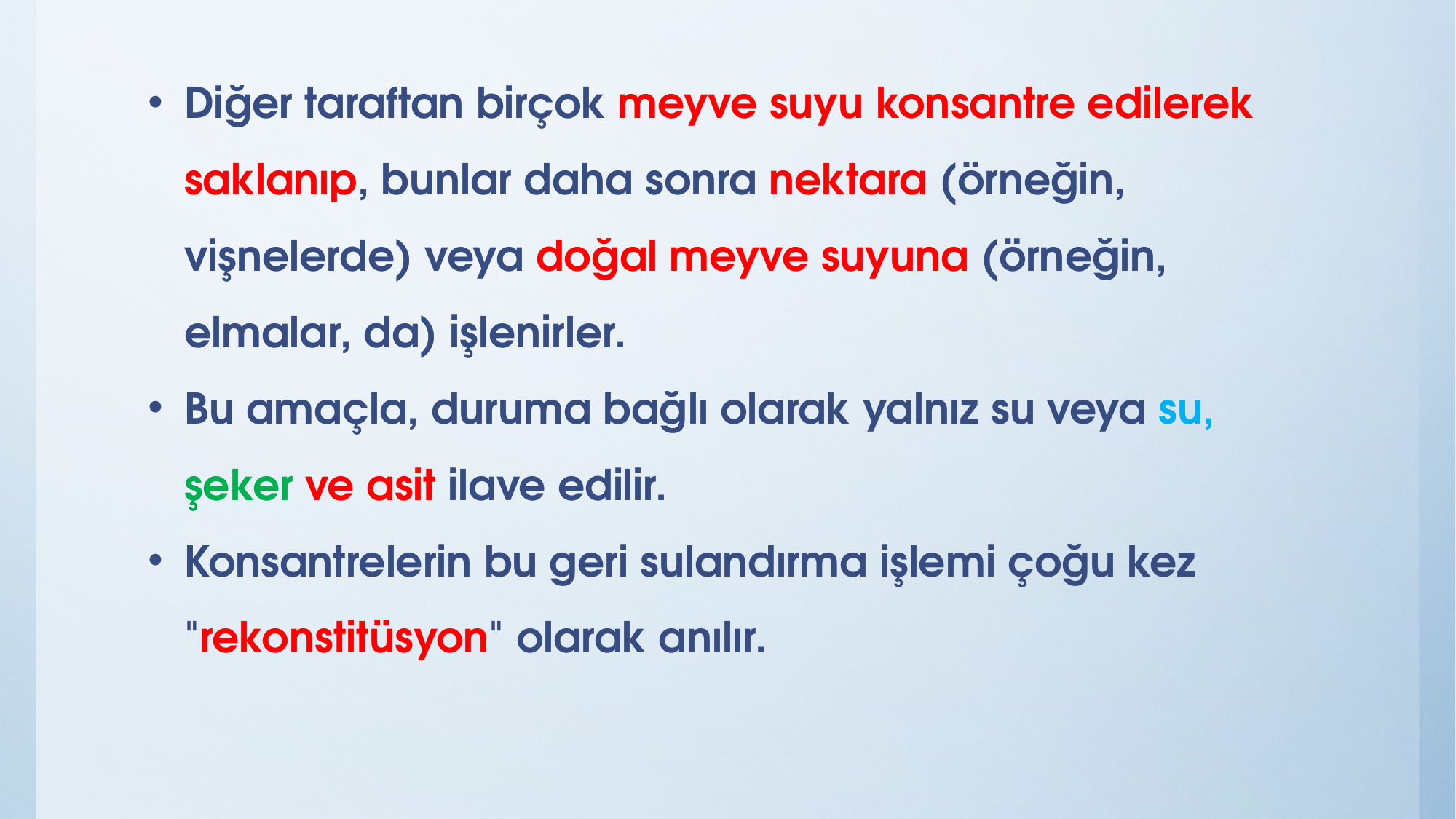

Diğer taraftan birçok meyve suyu konsantre edilerek saklanıp, bunlar daha sonra nektara (örneğin, vişnelerde) veya doğal meyve suyuna (örneğin, elmalar, da) işlenirler.
Bu amaçla, duruma bağlı olarak yalnız su veya su, şeker ve asit ilave edilir.
Konsantrelerin bu geri sulandırma işlemi çoğu kez "rekonstitüsyon" olarak anılır.